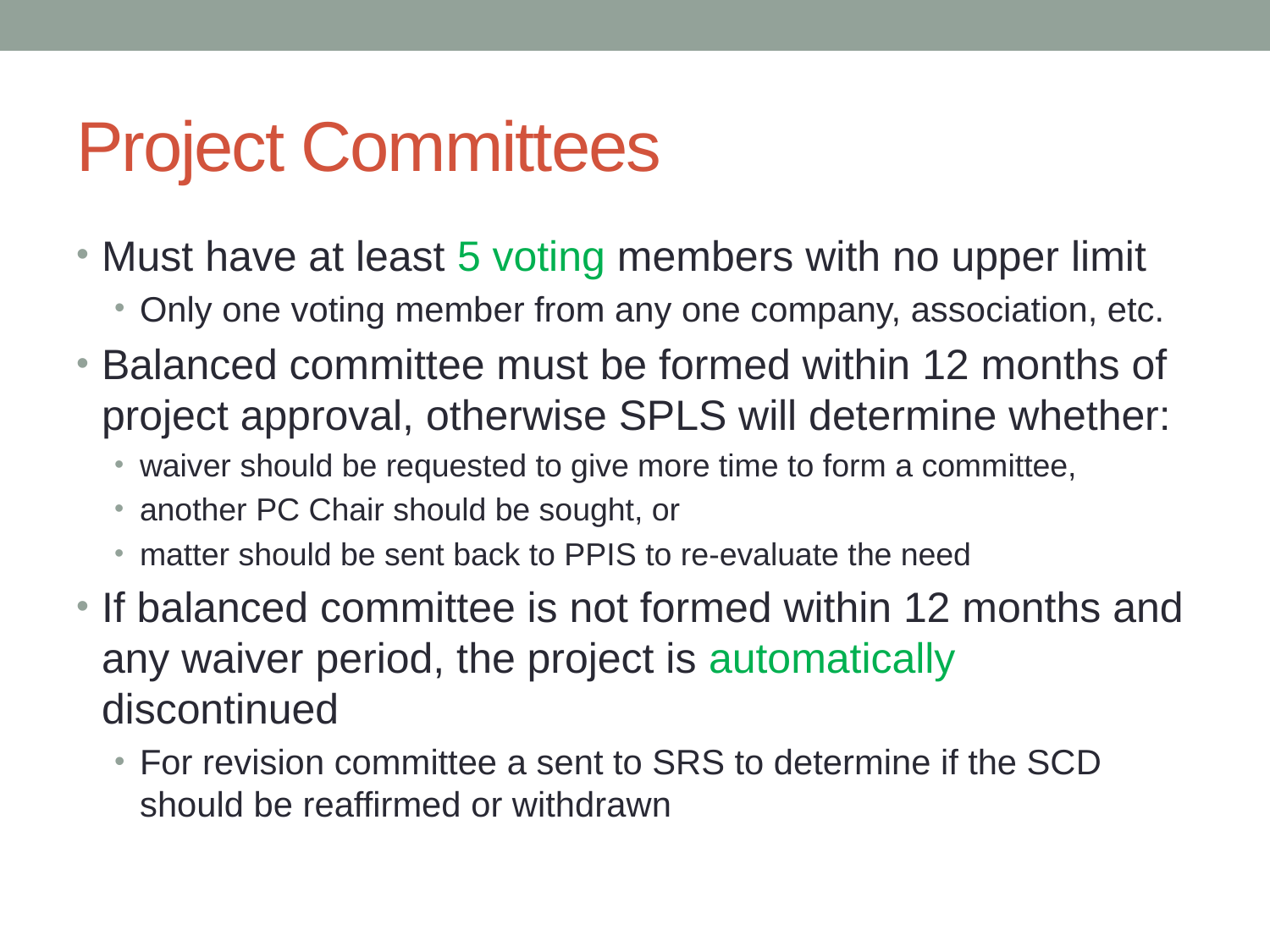

37
# Project Committees
Must have at least 5 voting members with no upper limit
Only one voting member from any one company, association, etc.
Balanced committee must be formed within 12 months of project approval, otherwise SPLS will determine whether:
waiver should be requested to give more time to form a committee,
another PC Chair should be sought, or
matter should be sent back to PPIS to re-evaluate the need
If balanced committee is not formed within 12 months and any waiver period, the project is automatically discontinued
For revision committee a sent to SRS to determine if the SCD should be reaffirmed or withdrawn